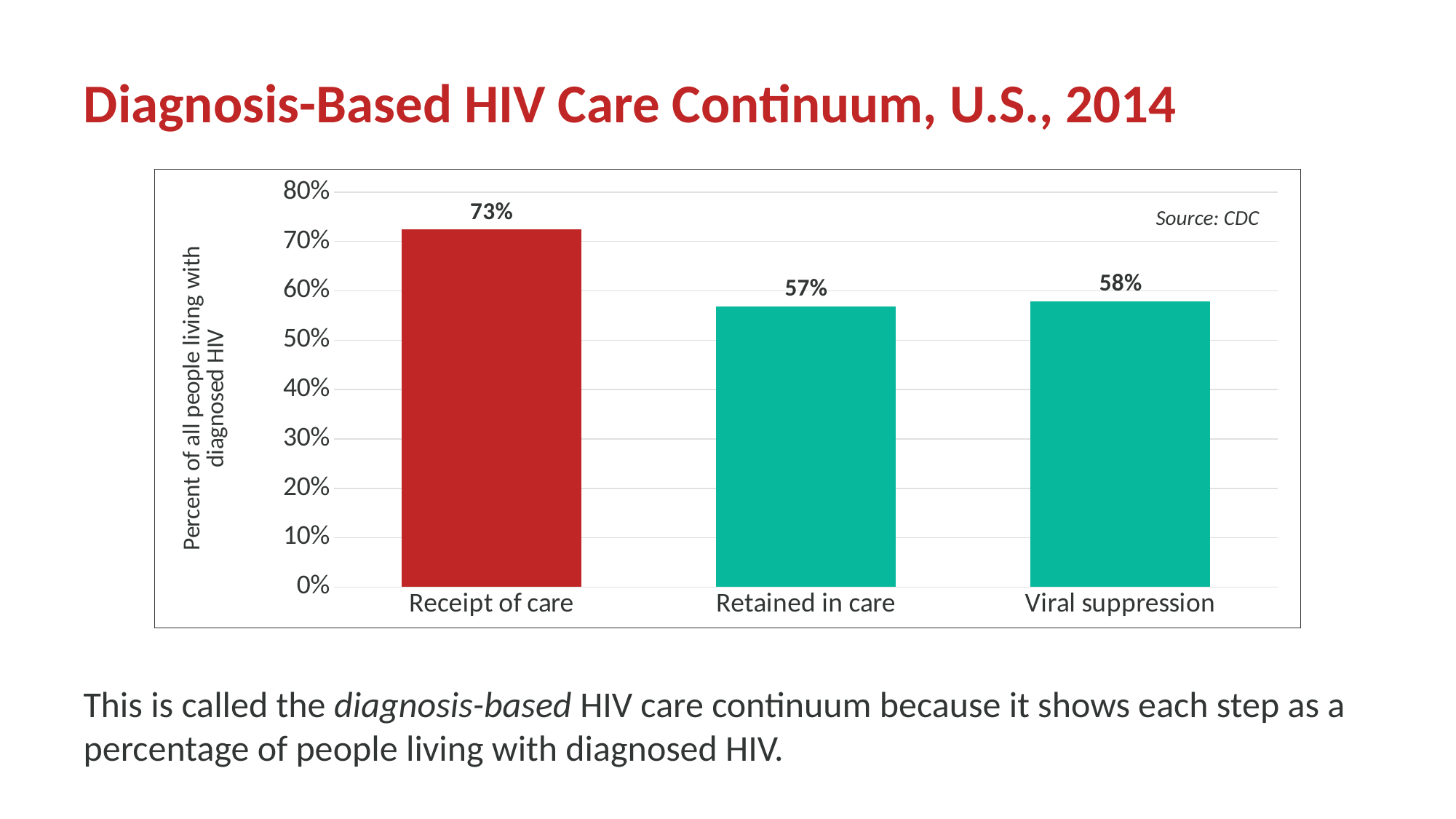

# Diagnosis-Based HIV Care Continuum, U.S., 2014

### Chart

| Category | Percent of all people living with HIV |
|---|---|
| Receipt of care | 0.725 |
| Retained in care | 0.569 |
| Viral suppression | 0.579 |
Source: CDC
This is called the diagnosis-based HIV care continuum because it shows each step as a percentage of people living with diagnosed HIV.